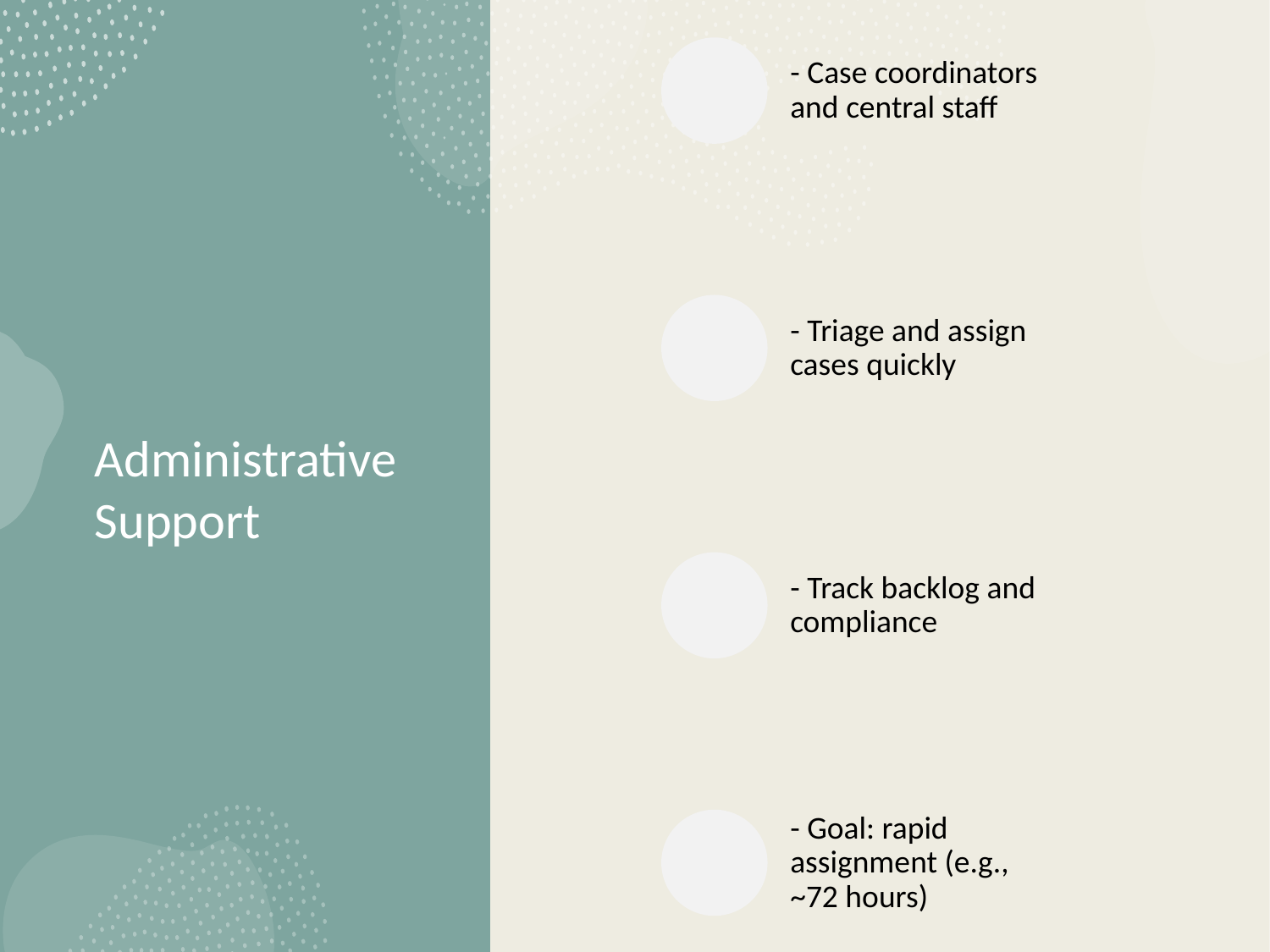

- Case coordinators and central staff
- Triage and assign cases quickly
- Track backlog and compliance
- Goal: rapid assignment (e.g., ~72 hours)
# Administrative Support